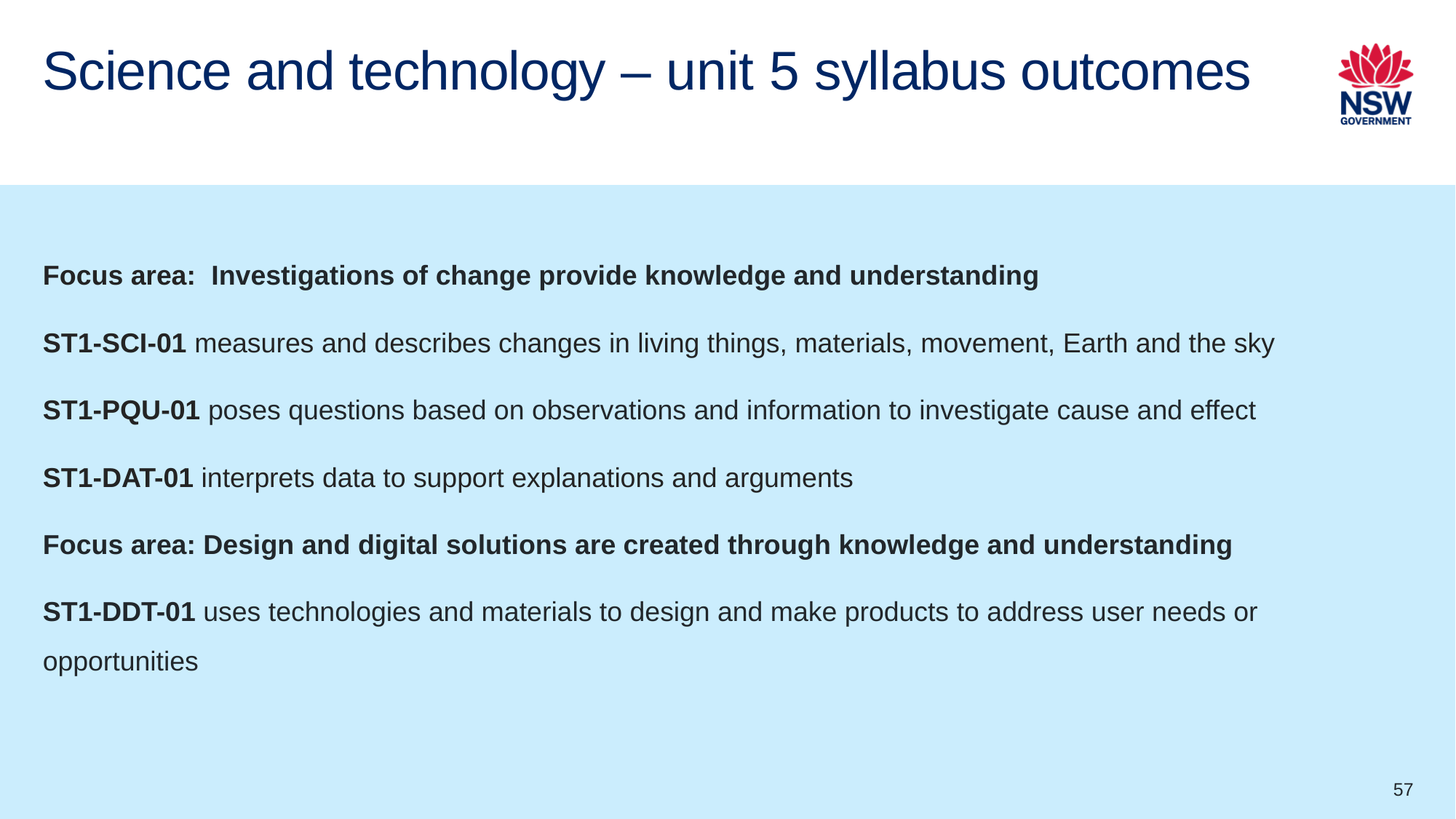

# Science and technology – unit 5 syllabus outcomes
Focus area:  Investigations of change provide knowledge and understanding
ST1-SCI-01 measures and describes changes in living things, materials, movement, Earth and the sky
ST1-PQU-01 poses questions based on observations and information to investigate cause and effect
ST1-DAT-01 interprets data to support explanations and arguments
​Focus area: Design and digital solutions are created through knowledge and understanding
ST1-DDT-01 uses technologies and materials to design and make products to address user needs or opportunities
57